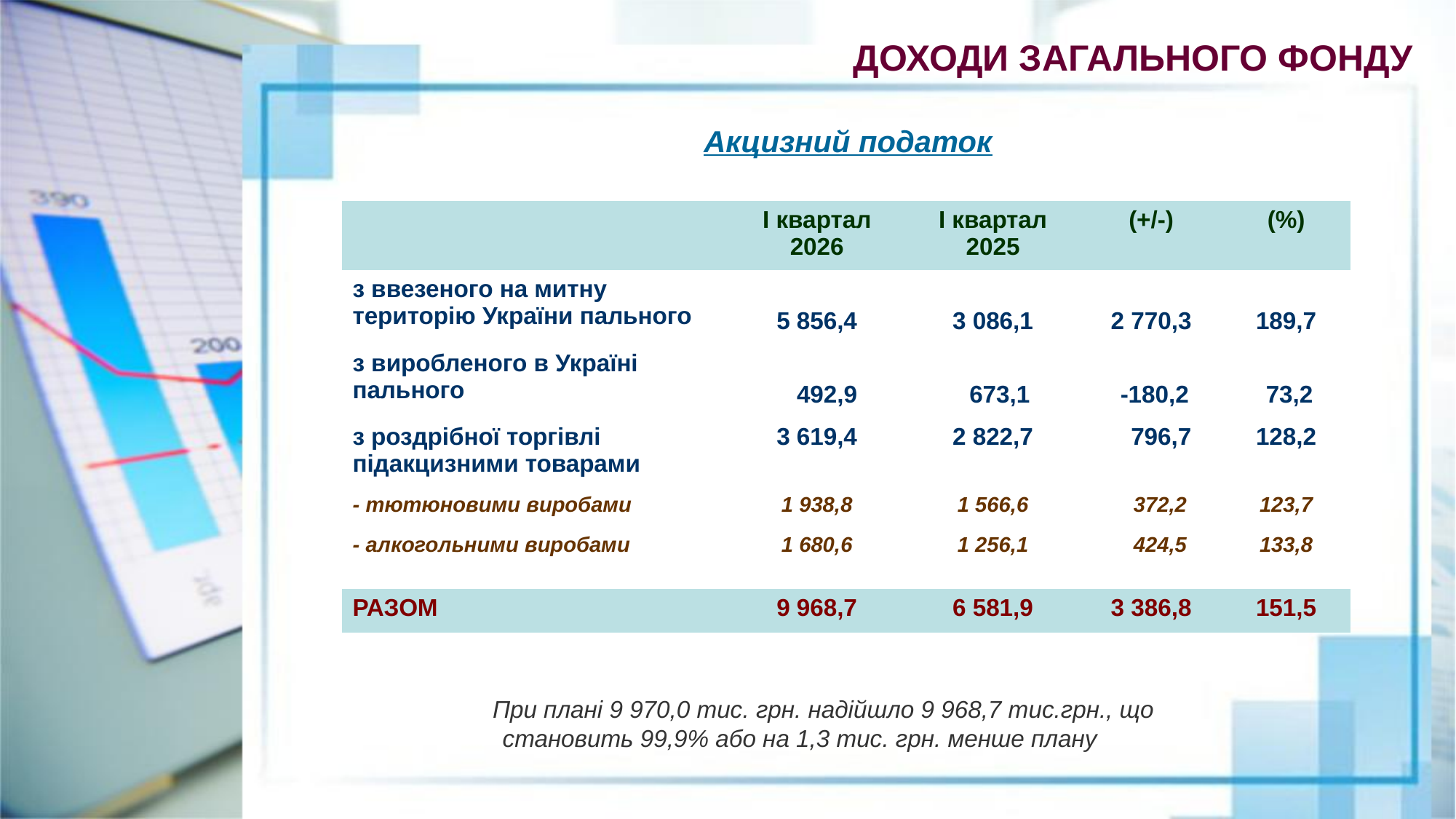

ДОХОДИ ЗАГАЛЬНОГО ФОНДУ
Акцизний податок
|  | І квартал 2026 | І квартал 2025 | (+/-) | (%) |
| --- | --- | --- | --- | --- |
| з ввезеного на митну територію України пального | 5 856,4 | 3 086,1 | 2 770,3 | 189,7 |
| з виробленого в Україні пального | 492,9 | 673,1 | -180,2 | 73,2 |
| з роздрібної торгівлі підакцизними товарами | 3 619,4 | 2 822,7 | 796,7 | 128,2 |
| - тютюновими виробами | 1 938,8 | 1 566,6 | 372,2 | 123,7 |
| - алкогольними виробами | 1 680,6 | 1 256,1 | 424,5 | 133,8 |
| РАЗОМ | 9 968,7 | 6 581,9 | 3 386,8 | 151,5 |
При плані 9 970,0 тис. грн. надійшло 9 968,7 тис.грн., що становить 99,9% або на 1,3 тис. грн. менше плану